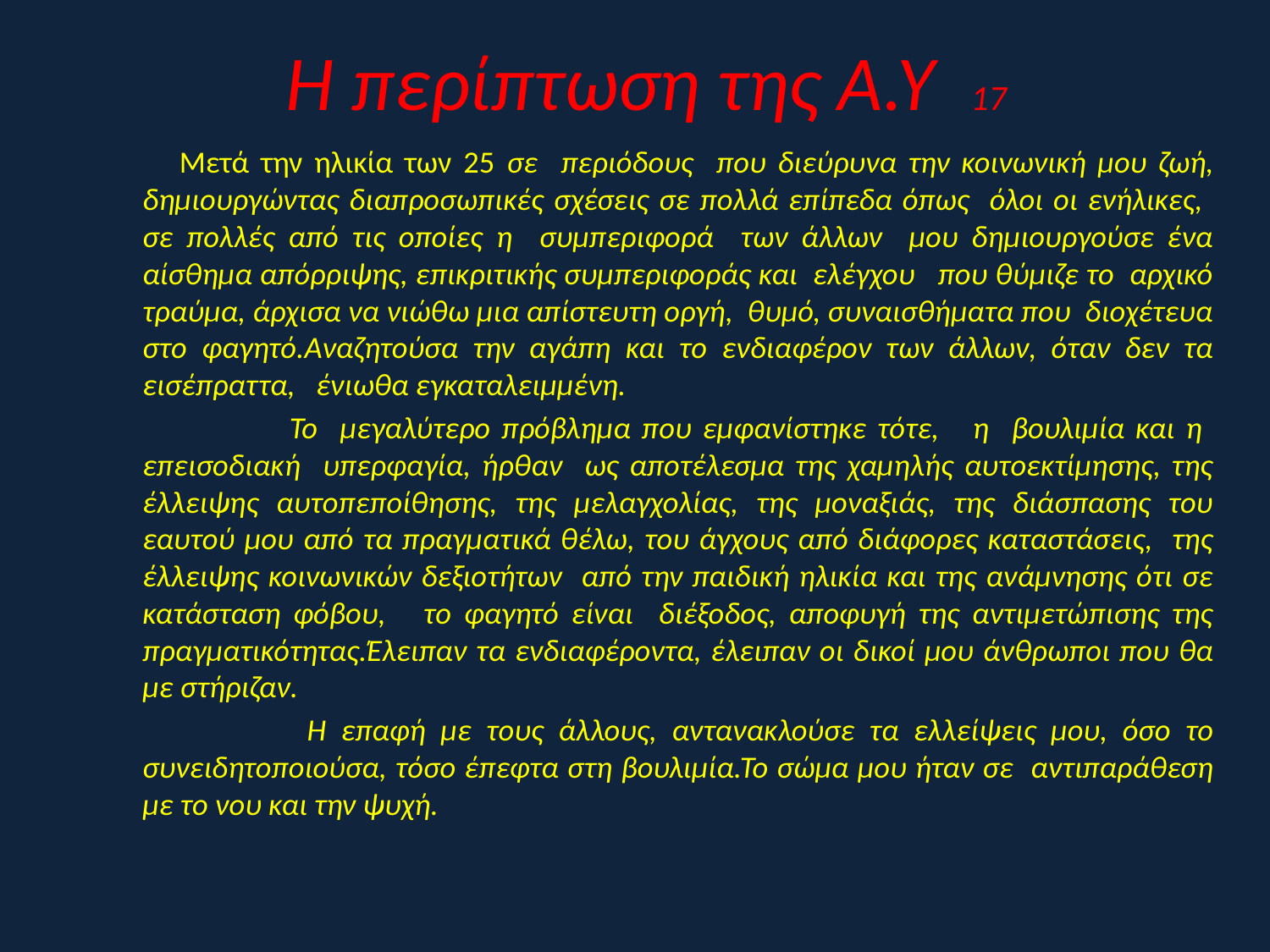

# H περίπτωση της Α.Υ  17
       Μετά την ηλικία των 25 σε  περιόδους  που διεύρυνα την κοινωνική μου ζωή, δημιουργώντας διαπροσωπικές σχέσεις σε πολλά επίπεδα όπως  όλοι οι ενήλικες,  σε πολλές από τις οποίες η  συμπεριφορά  των άλλων  μου δημιουργούσε ένα αίσθημα απόρριψης, επικριτικής συμπεριφοράς και  ελέγχου   που θύμιζε το  αρχικό τραύμα, άρχισα να νιώθω μια απίστευτη οργή,  θυμό, συναισθήματα που  διοχέτευα στο φαγητό.Αναζητούσα την αγάπη και το ενδιαφέρον των άλλων, όταν δεν τα εισέπραττα,   ένιωθα εγκαταλειμμένη.
                 Το  μεγαλύτερο πρόβλημα που εμφανίστηκε τότε,   η  βουλιμία και η  επεισοδιακή  υπερφαγία, ήρθαν  ως αποτέλεσμα της χαμηλής αυτοεκτίμησης, της έλλειψης αυτοπεποίθησης, της μελαγχολίας, της μοναξιάς, της διάσπασης του εαυτού μου από τα πραγματικά θέλω, του άγχους από διάφορες καταστάσεις,  της έλλειψης κοινωνικών δεξιοτήτων  από την παιδική ηλικία και της ανάμνησης ότι σε κατάσταση φόβου,   το φαγητό είναι  διέξοδος, αποφυγή της αντιμετώπισης της πραγματικότητας.Έλειπαν τα ενδιαφέροντα, έλειπαν οι δικοί μου άνθρωποι που θα με στήριζαν.
              Η επαφή με τους άλλους, αντανακλούσε τα ελλείψεις μου, όσο το συνειδητοποιούσα, τόσο έπεφτα στη βουλιμία.Το σώμα μου ήταν σε  αντιπαράθεση με το νου και την ψυχή.